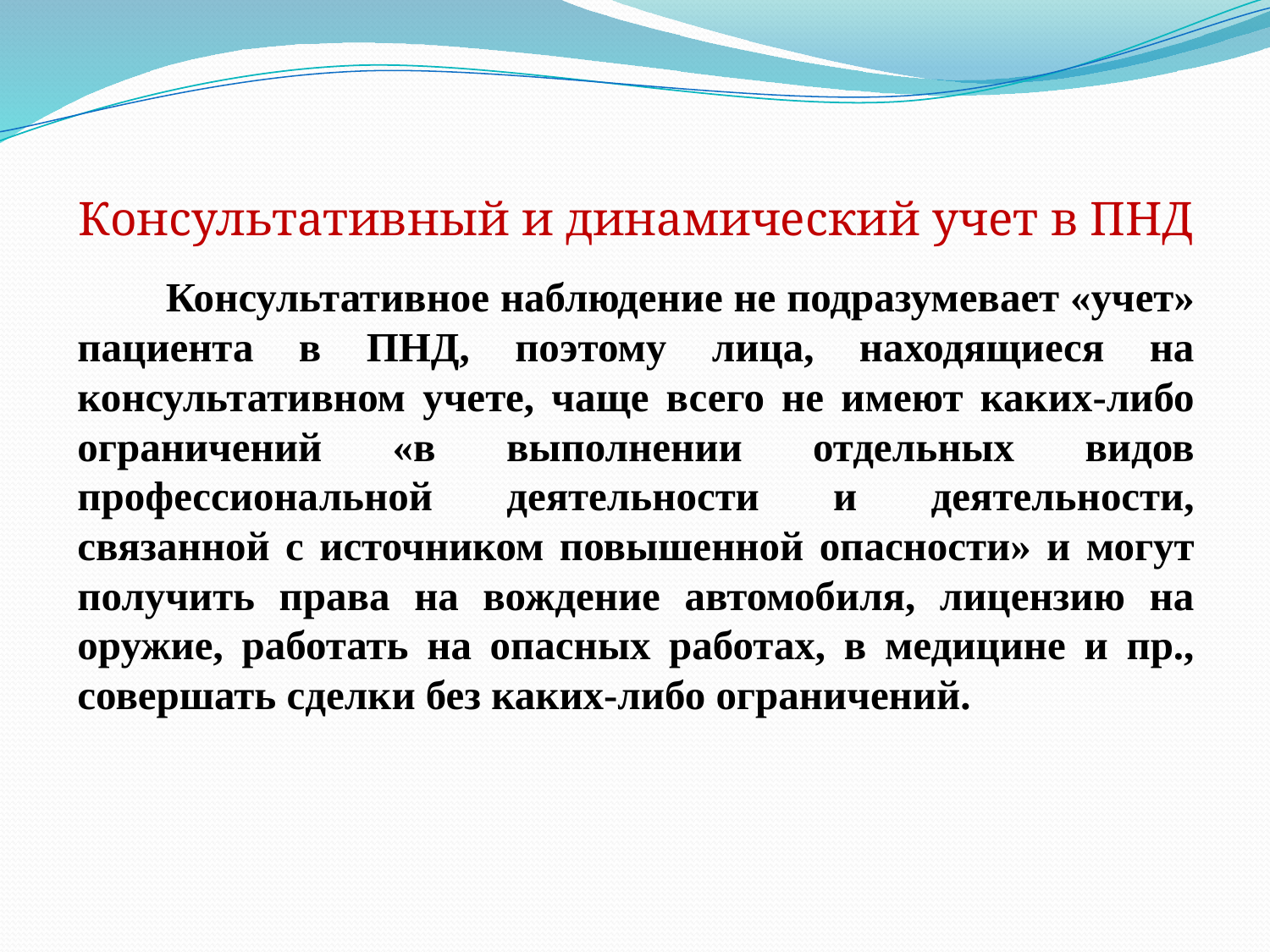

# Консультативный и динамический учет в ПНД
         Консультативное наблюдение не подразумевает «учет» пациента в ПНД, поэтому лица, находящиеся на консультативном учете, чаще всего не имеют каких-либо ограничений «в выполнении отдельных видов профессиональной деятельности и деятельности, связанной с источником повышенной опасности» и могут получить права на вождение автомобиля, лицензию на оружие, работать на опасных работах, в медицине и пр., совершать сделки без каких-либо ограничений.